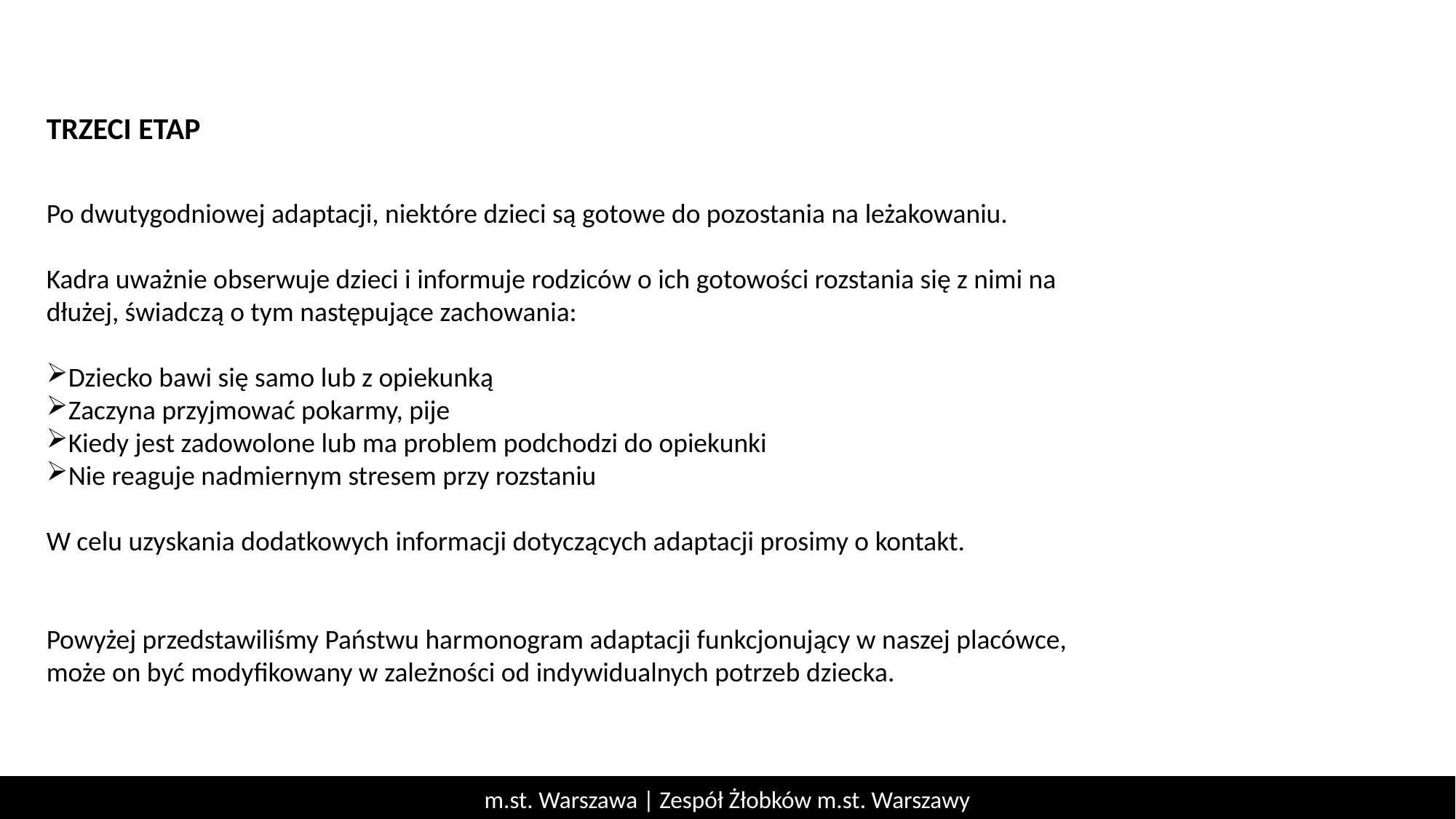

TRZECI ETAP
Po dwutygodniowej adaptacji, niektóre dzieci są gotowe do pozostania na leżakowaniu.

Kadra uważnie obserwuje dzieci i informuje rodziców o ich gotowości rozstania się z nimi na dłużej, świadczą o tym następujące zachowania:

Dziecko bawi się samo lub z opiekunką
Zaczyna przyjmować pokarmy, pije
Kiedy jest zadowolone lub ma problem podchodzi do opiekunki
Nie reaguje nadmiernym stresem przy rozstaniu

W celu uzyskania dodatkowych informacji dotyczących adaptacji prosimy o kontakt.

Powyżej przedstawiliśmy Państwu harmonogram adaptacji funkcjonujący w naszej placówce, może on być modyfikowany w zależności od indywidualnych potrzeb dziecka.

m.st. Warszawa | Zespół Żłobków m.st. Warszawy